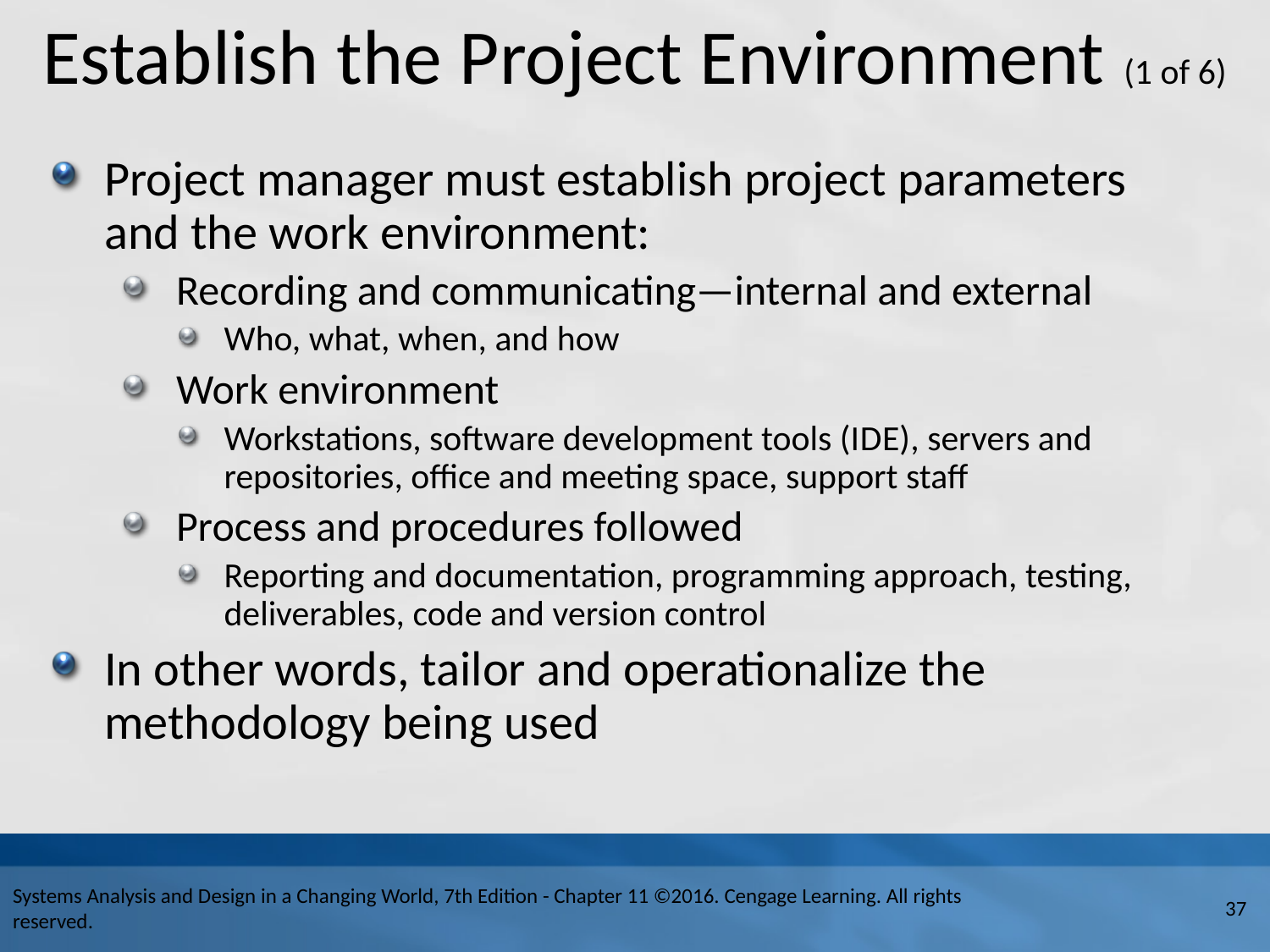

# Establish the Project Environment (1 of 6)
Project manager must establish project parameters and the work environment:
Recording and communicating—internal and external
Who, what, when, and how
Work environment
Workstations, software development tools (I D E), servers and repositories, office and meeting space, support staff
Process and procedures followed
Reporting and documentation, programming approach, testing, deliverables, code and version control
In other words, tailor and operationalize the methodology being used
Systems Analysis and Design in a Changing World, 7th Edition - Chapter 11 ©2016. Cengage Learning. All rights reserved.
37